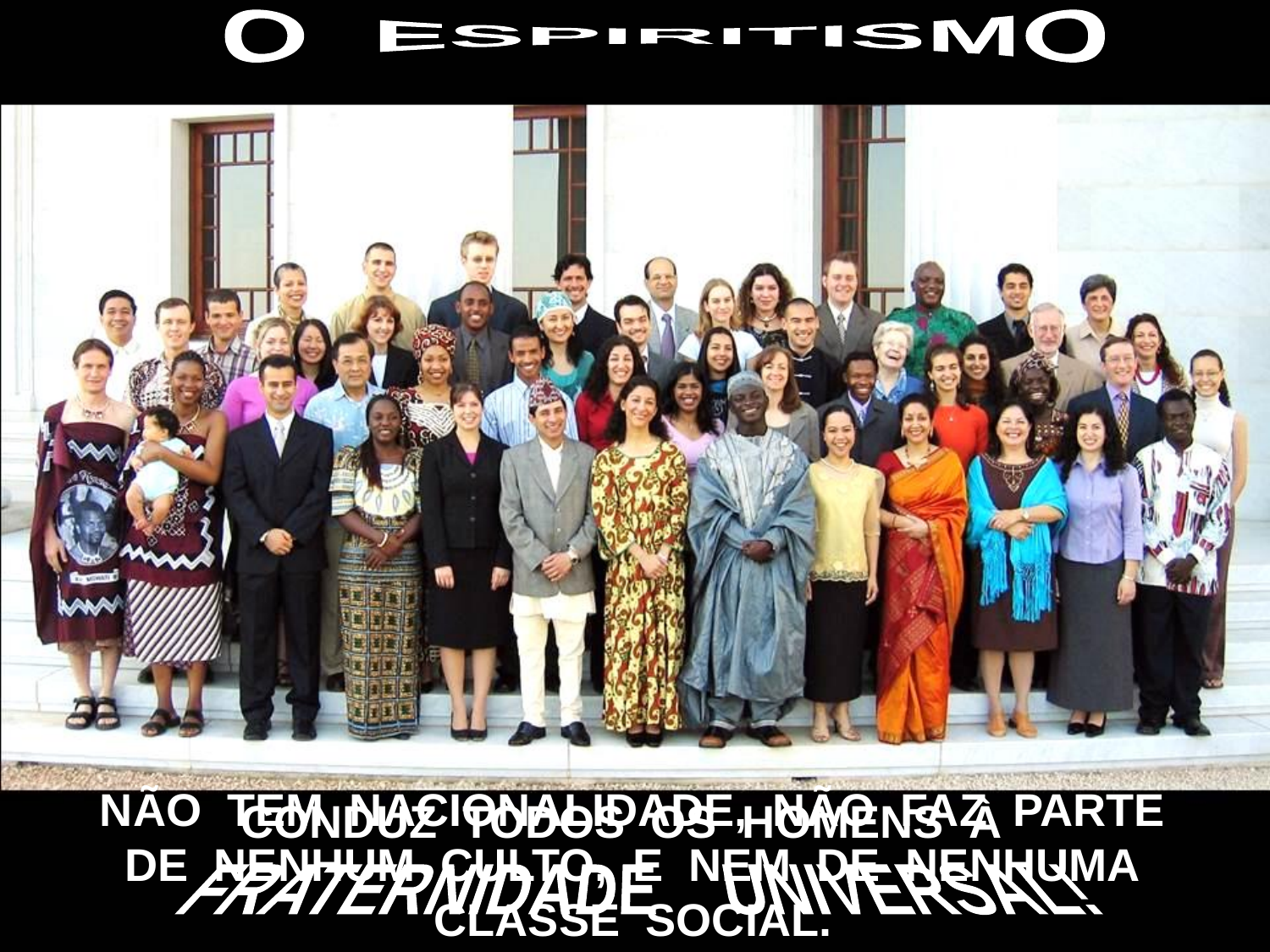

O  ESPIRITISMO
NÃO  TEM  NACIONALIDADE,  NÃO  FAZ  PARTE
DE  NENHUM  CULTO,  E  NEM  DE  NENHUMA
CLASSE  SOCIAL.
CONDUZ  TODOS  OS  HOMENS  À
FRATERNIDADE    UNIVERSAL!